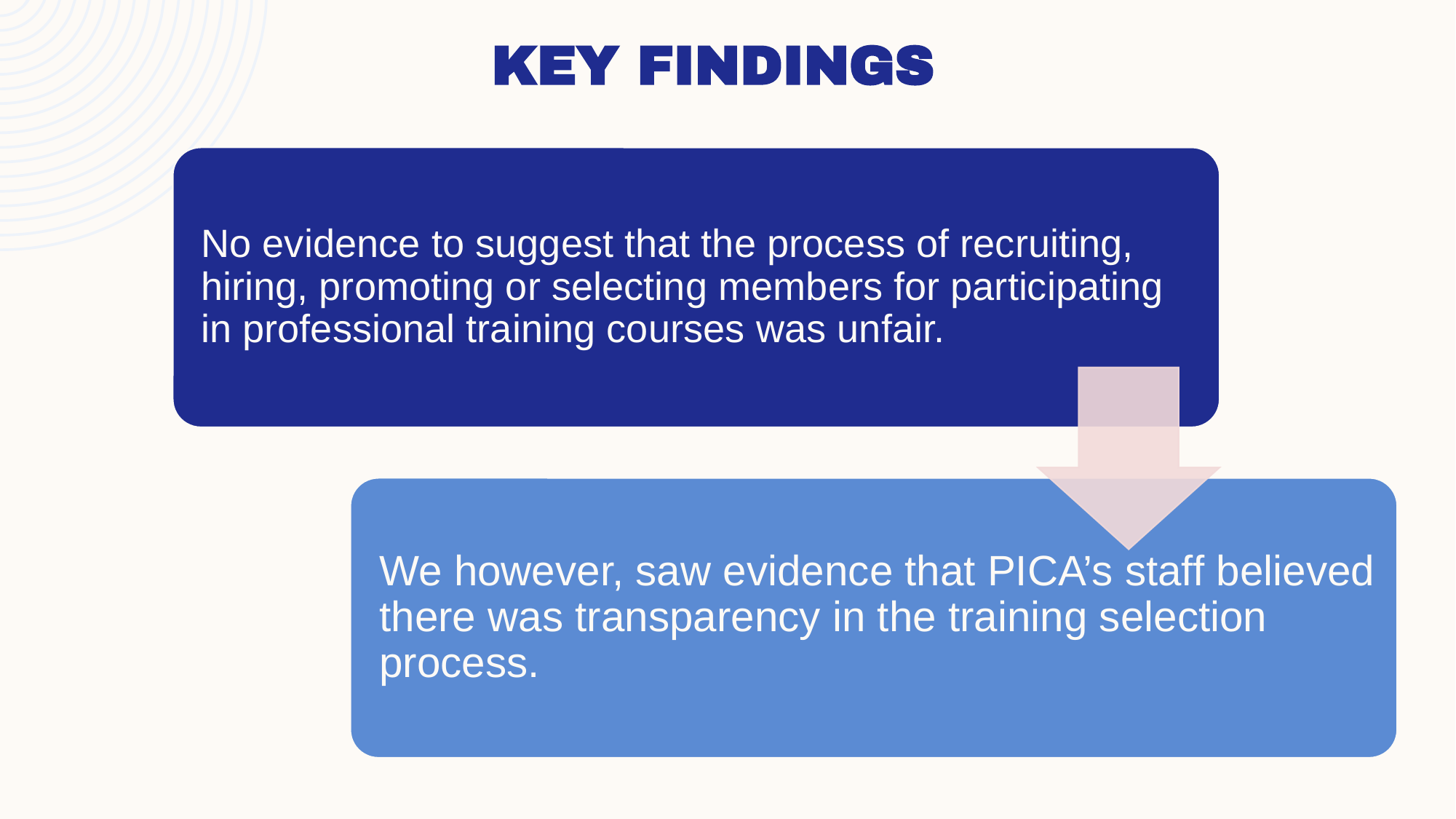

# Key Findings
No evidence to suggest that the process of recruiting, hiring, promoting or selecting members for participating in professional training courses was unfair.
We however, saw evidence that PICA’s staff believed there was transparency in the training selection process.